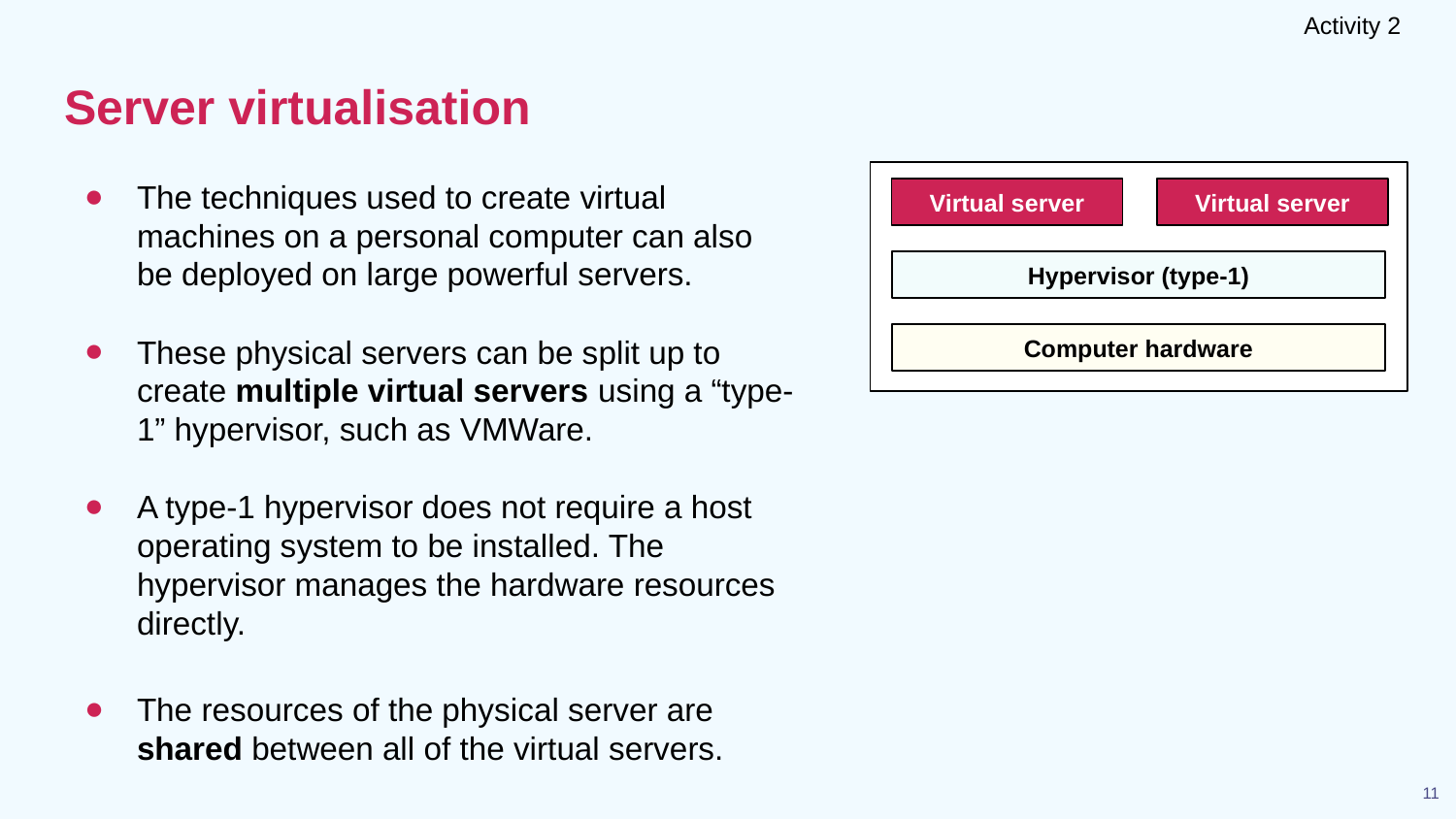

Activity 2
# Server virtualisation

The techniques used to create virtual machines on a personal computer can also be deployed on large powerful servers.

These physical servers can be split up to create multiple virtual servers using a “type-1” hypervisor, such as VMWare.

A type-1 hypervisor does not require a host operating system to be installed. The hypervisor manages the hardware resources directly.
Virtual server
Virtual server
Hypervisor (type-1)
Computer hardware
The resources of the physical server are shared between all of the virtual servers.
11